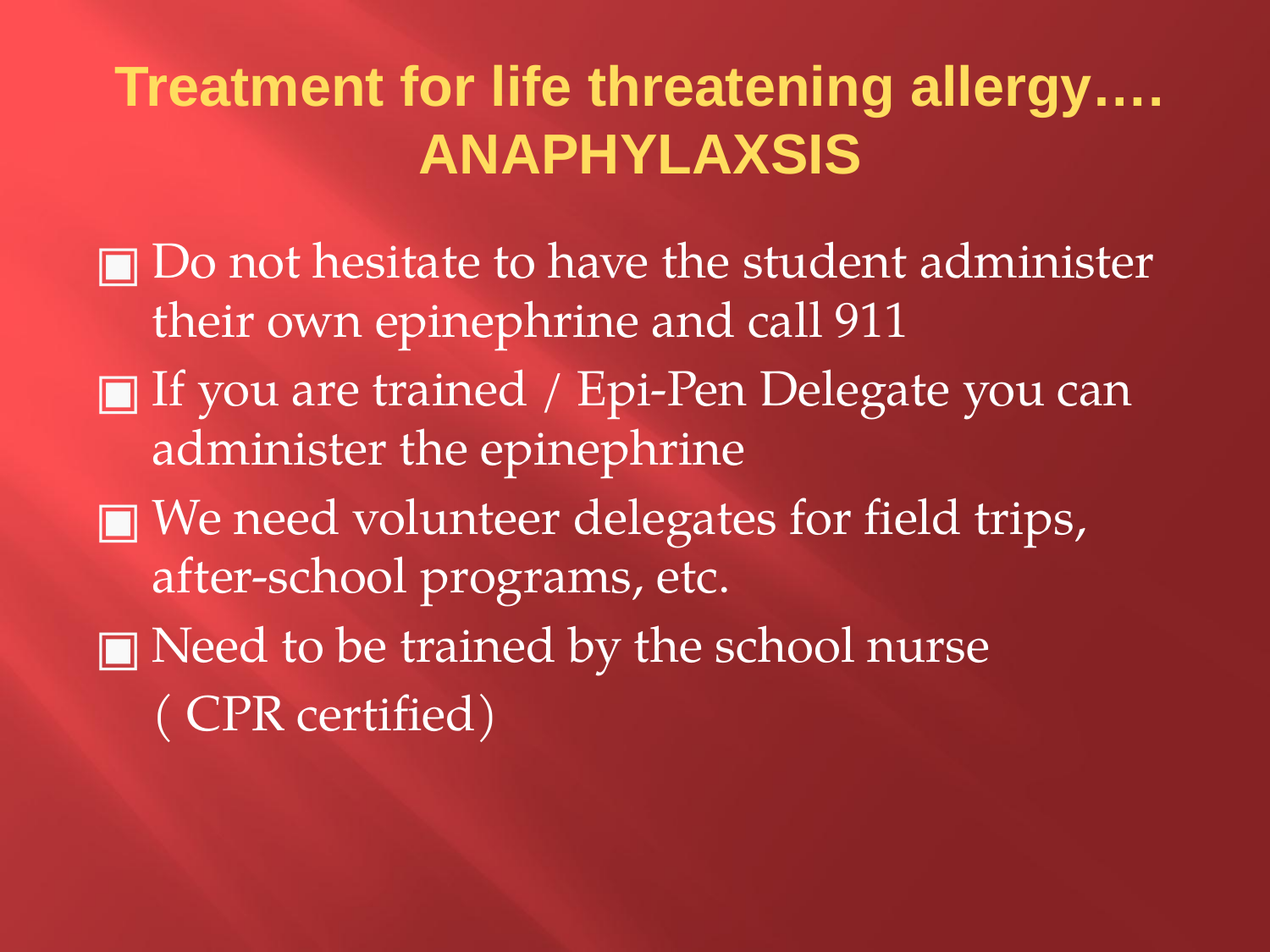

Treatment for life threatening allergy….
ANAPHYLAXSIS
Do not hesitate to have the student administer their own epinephrine and call 911
If you are trained / Epi-Pen Delegate you can administer the epinephrine
We need volunteer delegates for field trips, after-school programs, etc.
Need to be trained by the school nurse
	( CPR certified)